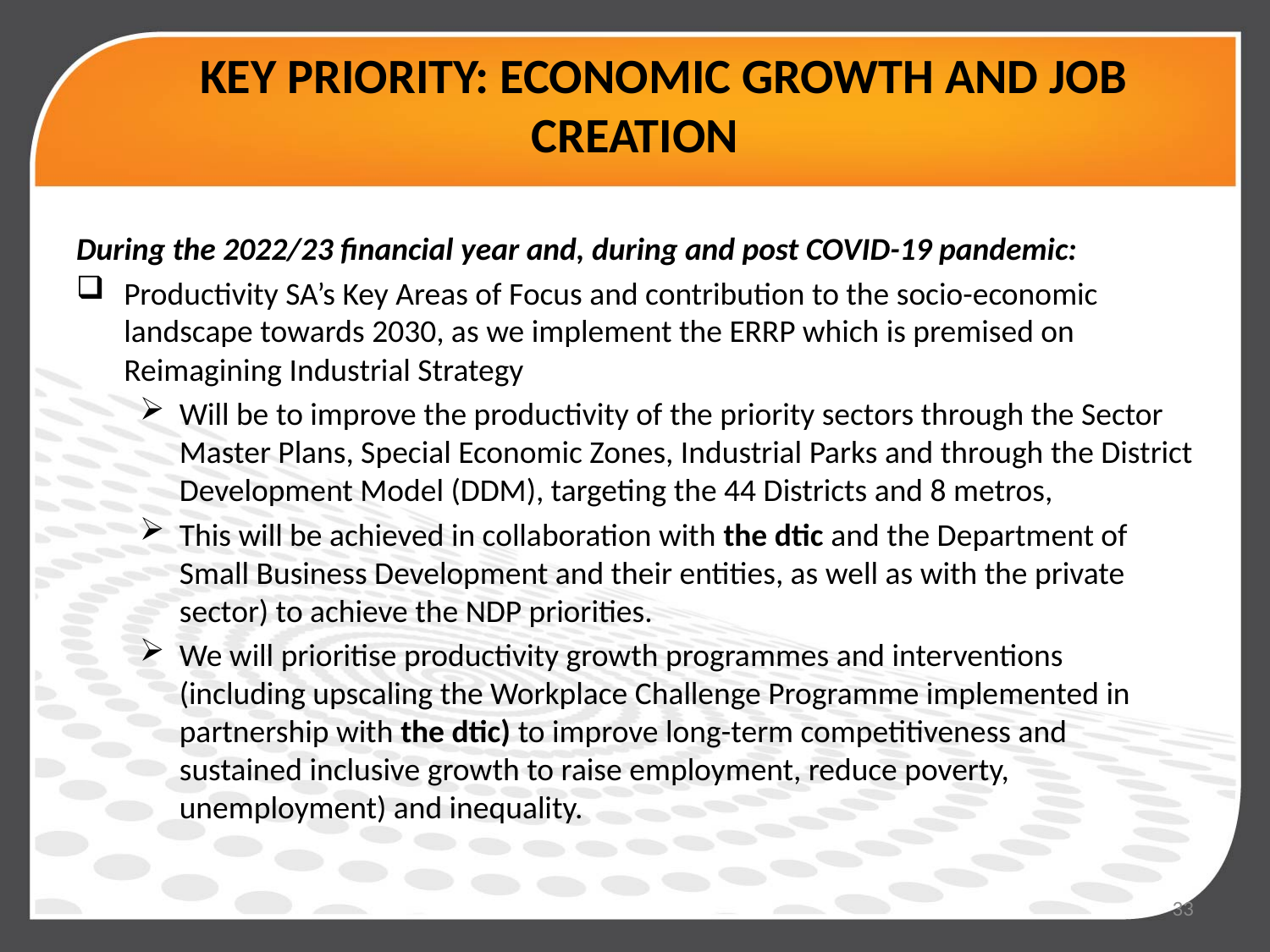

# KEY PRIORITY: ECONOMIC GROWTH AND JOB CREATION
During the 2022/23 financial year and, during and post COVID-19 pandemic:
Productivity SA’s Key Areas of Focus and contribution to the socio-economic landscape towards 2030, as we implement the ERRP which is premised on Reimagining Industrial Strategy
Will be to improve the productivity of the priority sectors through the Sector Master Plans, Special Economic Zones, Industrial Parks and through the District Development Model (DDM), targeting the 44 Districts and 8 metros,
This will be achieved in collaboration with the dtic and the Department of Small Business Development and their entities, as well as with the private sector) to achieve the NDP priorities.
We will prioritise productivity growth programmes and interventions (including upscaling the Workplace Challenge Programme implemented in partnership with the dtic) to improve long-term competitiveness and sustained inclusive growth to raise employment, reduce poverty, unemployment) and inequality.
33